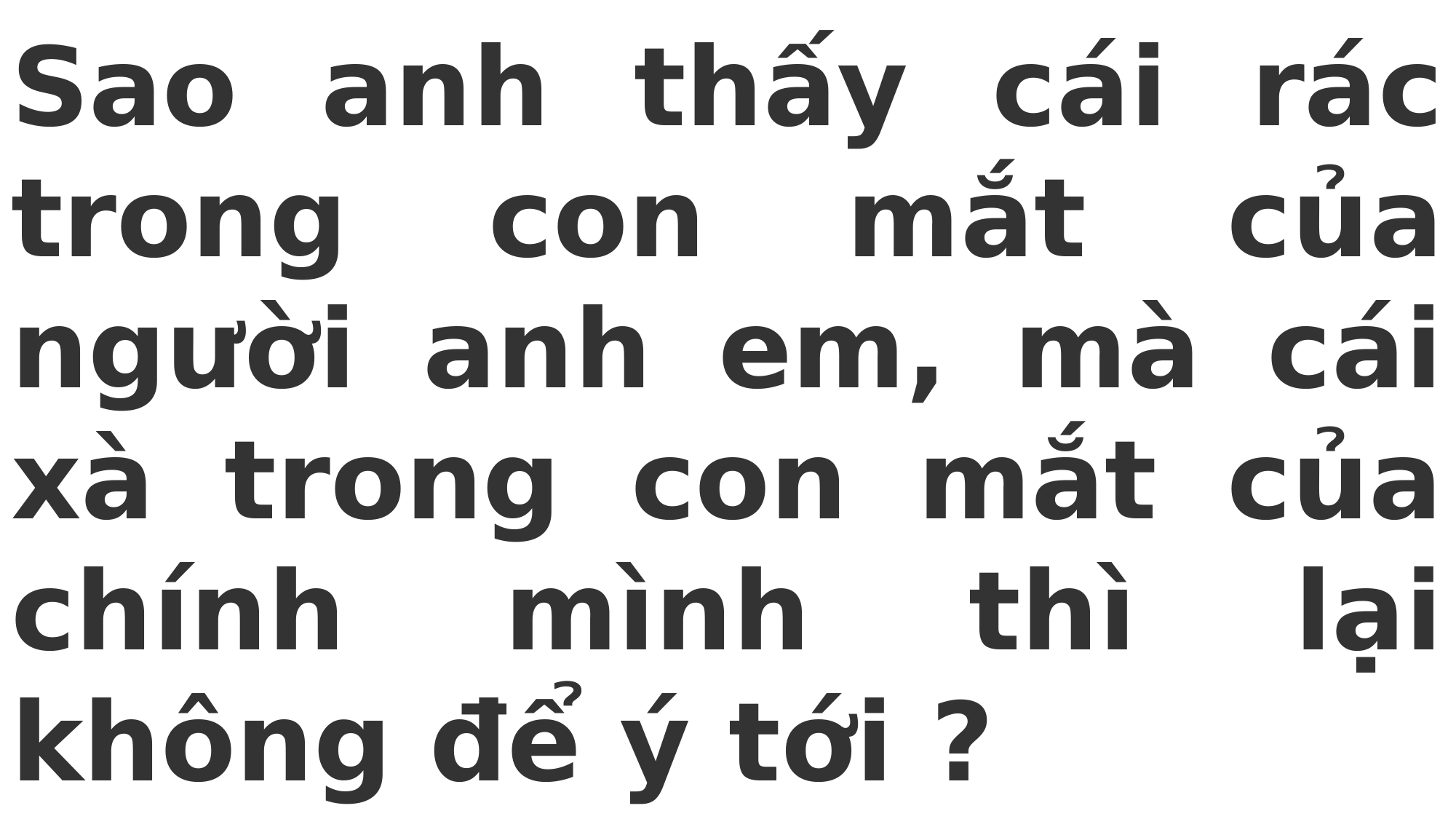

# Sao anh thấy cái rác trong con mắt của người anh em, mà cái xà trong con mắt của chính mình thì lại không để ý tới ?